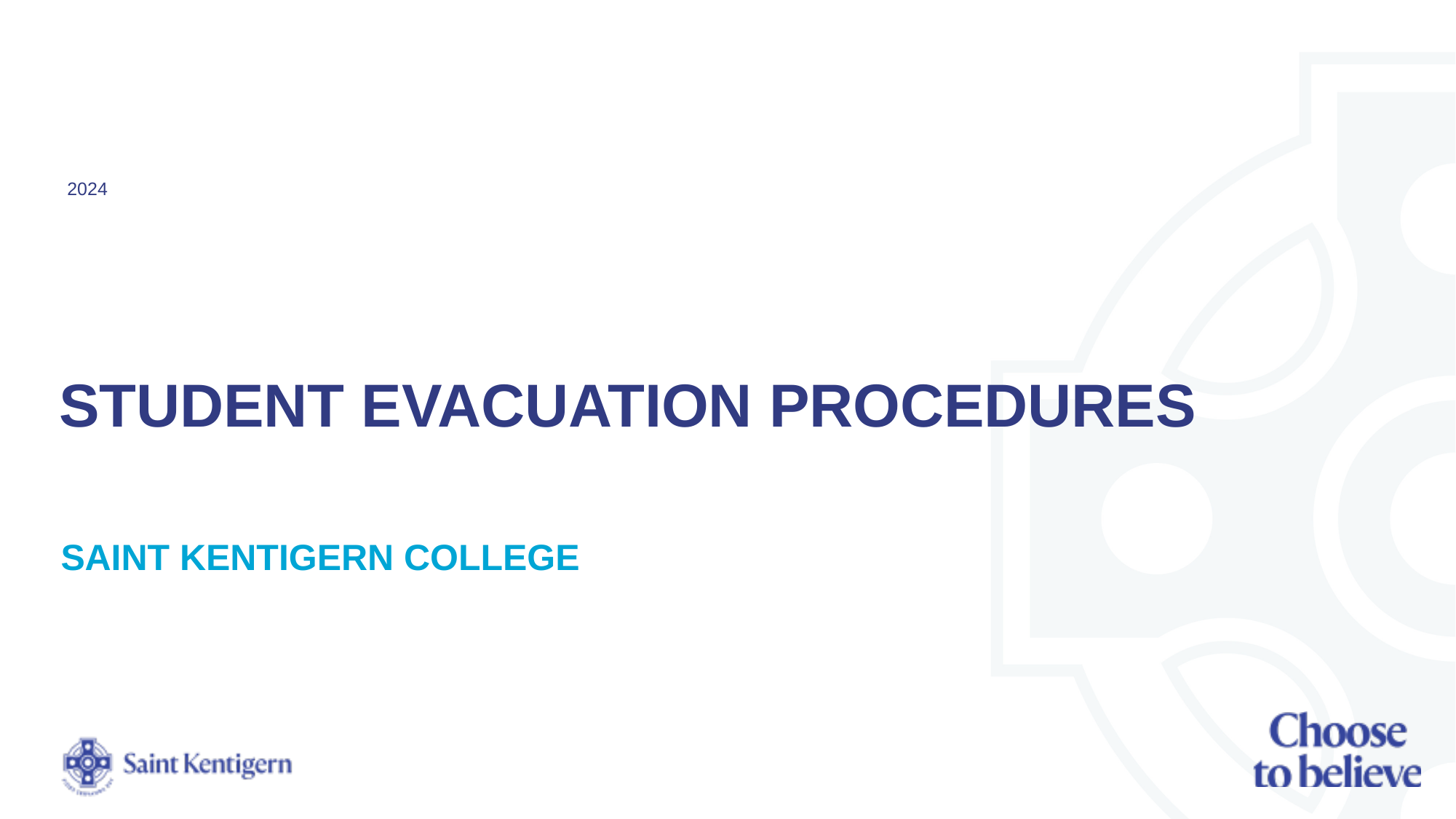

2024
# Student evacuation procedures
Saint Kentigern college